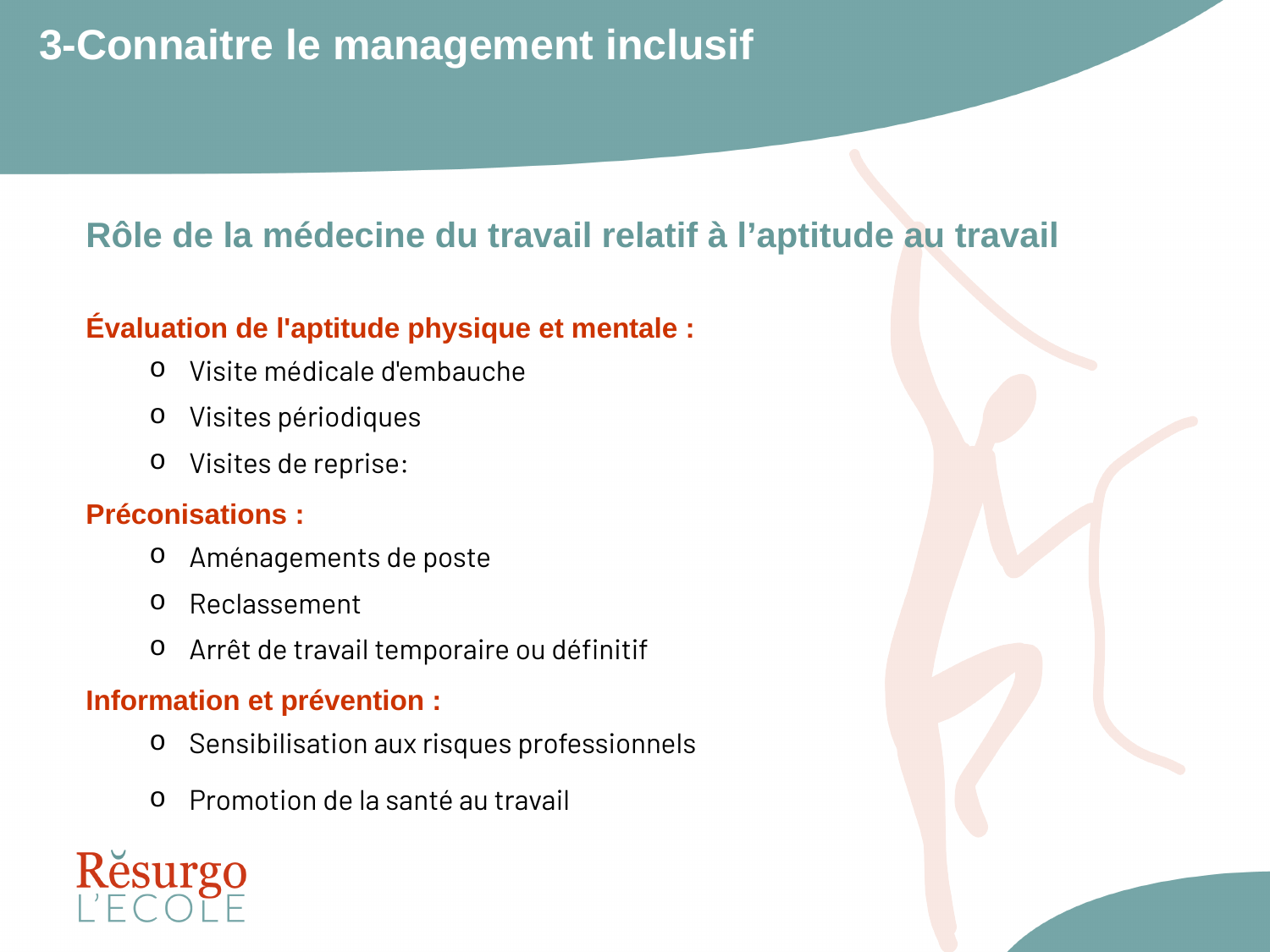

# 3-Connaitre le management inclusif
Rôle de la médecine du travail relatif à l’aptitude au travail

Évaluation de l'aptitude physique et mentale :
Visite médicale d'embauche
Visites périodiques
Visites de reprise:
Préconisations :
Aménagements de poste
Reclassement
Arrêt de travail temporaire ou définitif
Information et prévention :
Sensibilisation aux risques professionnels
Promotion de la santé au travail